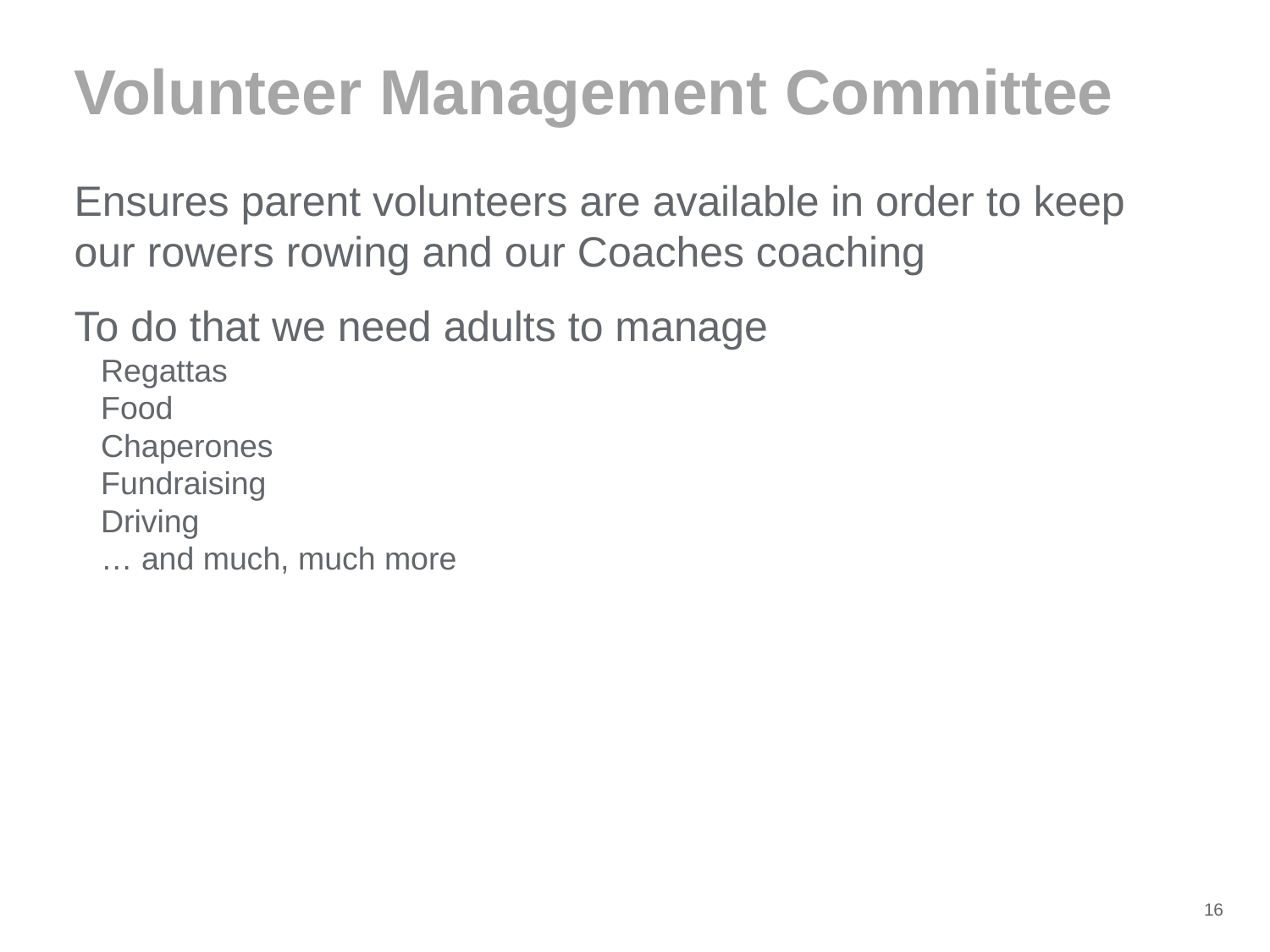

# Volunteer Management Committee
Ensures parent volunteers are available in order to keep our rowers rowing and our Coaches coaching
To do that we need adults to manage
Regattas
Food
Chaperones
Fundraising
Driving
… and much, much more

16